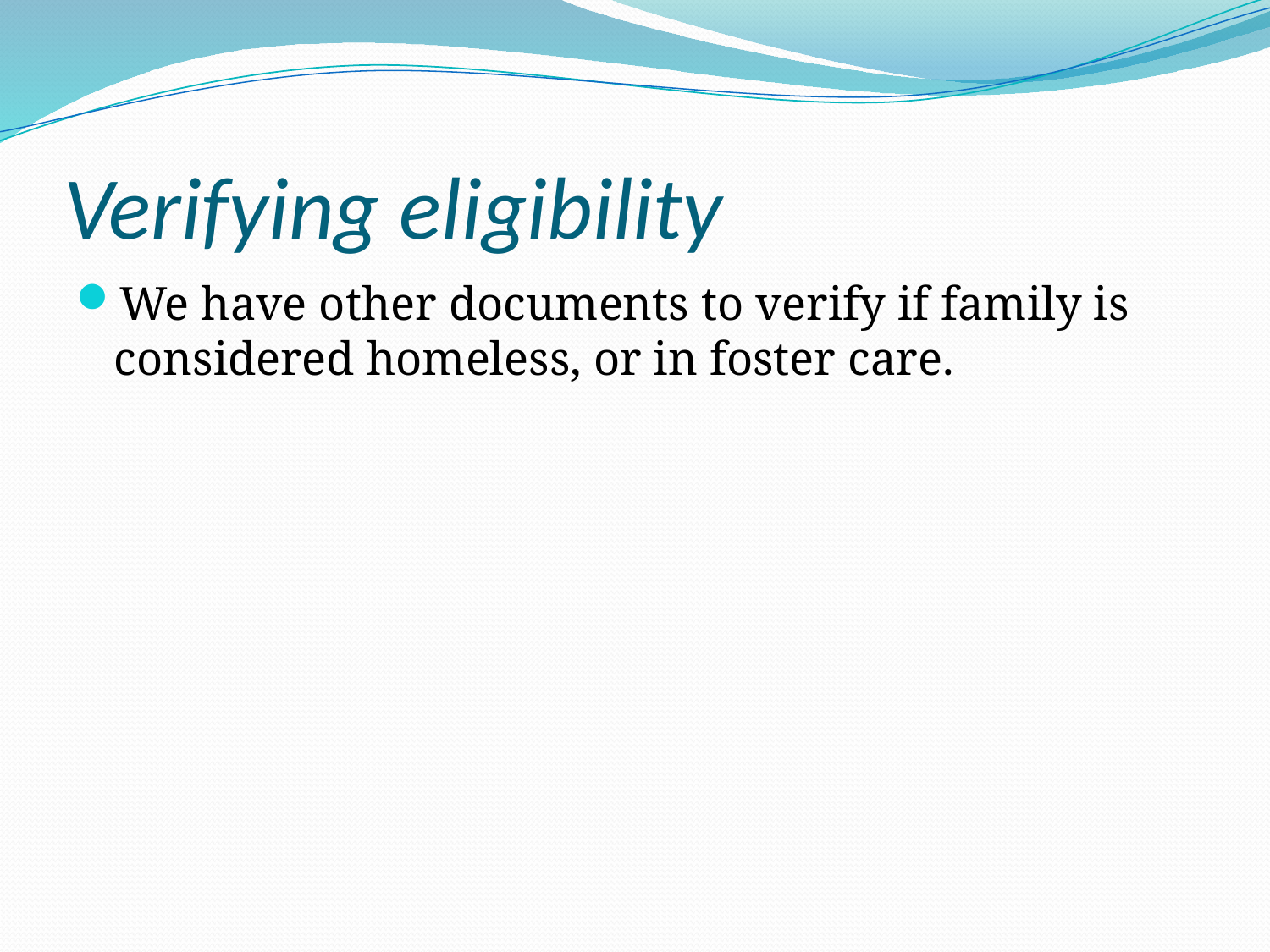

# Verifying eligibility
We have other documents to verify if family is considered homeless, or in foster care.